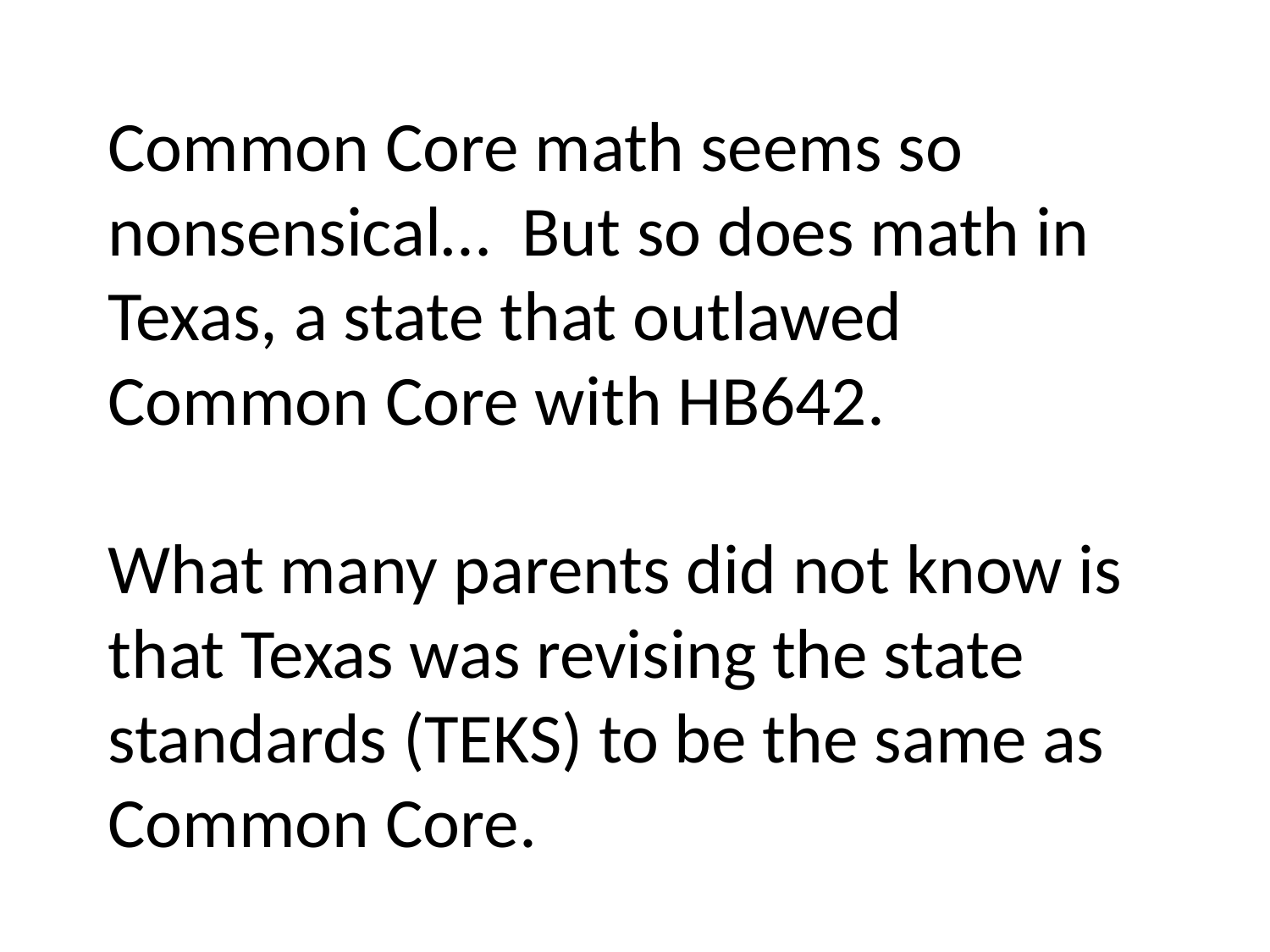

# Common Core math seems so nonsensical…  But so does math in Texas, a state that outlawed Common Core with HB642. What many parents did not know is that Texas was revising the state standards (TEKS) to be the same as Common Core.